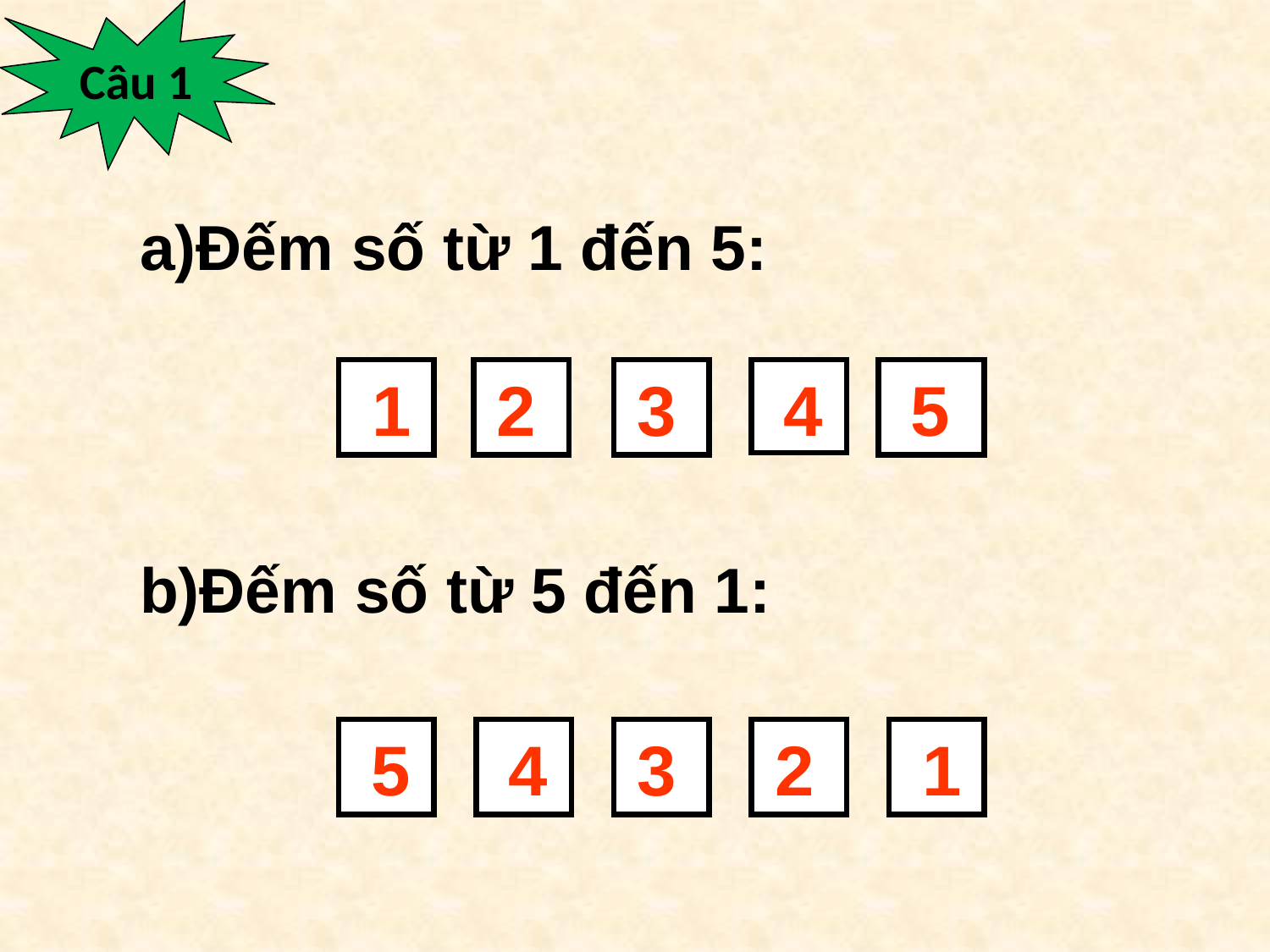

Câu 1
a)Đếm số từ 1 đến 5:

1

2

3

 4

 5
b)Đếm số từ 5 đến 1:

 5

 4

3

2

1